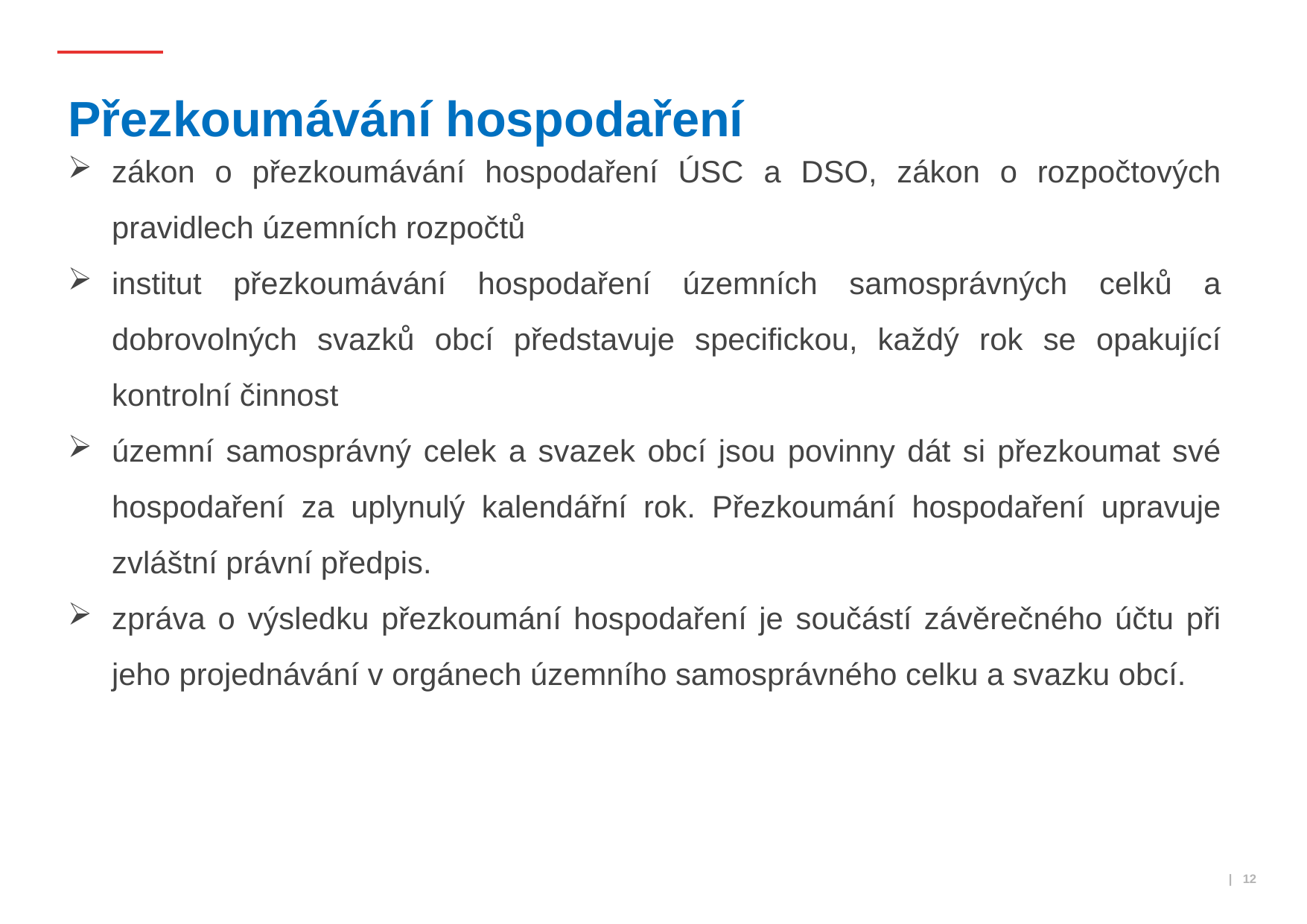

# Přezkoumávání hospodaření
zákon o přezkoumávání hospodaření ÚSC a DSO, zákon o rozpočtových pravidlech územních rozpočtů
institut přezkoumávání hospodaření územních samosprávných celků a dobrovolných svazků obcí představuje specifickou, každý rok se opakující kontrolní činnost
územní samosprávný celek a svazek obcí jsou povinny dát si přezkoumat své hospodaření za uplynulý kalendářní rok. Přezkoumání hospodaření upravuje zvláštní právní předpis.
zpráva o výsledku přezkoumání hospodaření je součástí závěrečného účtu při jeho projednávání v orgánech územního samosprávného celku a svazku obcí.

 |   12